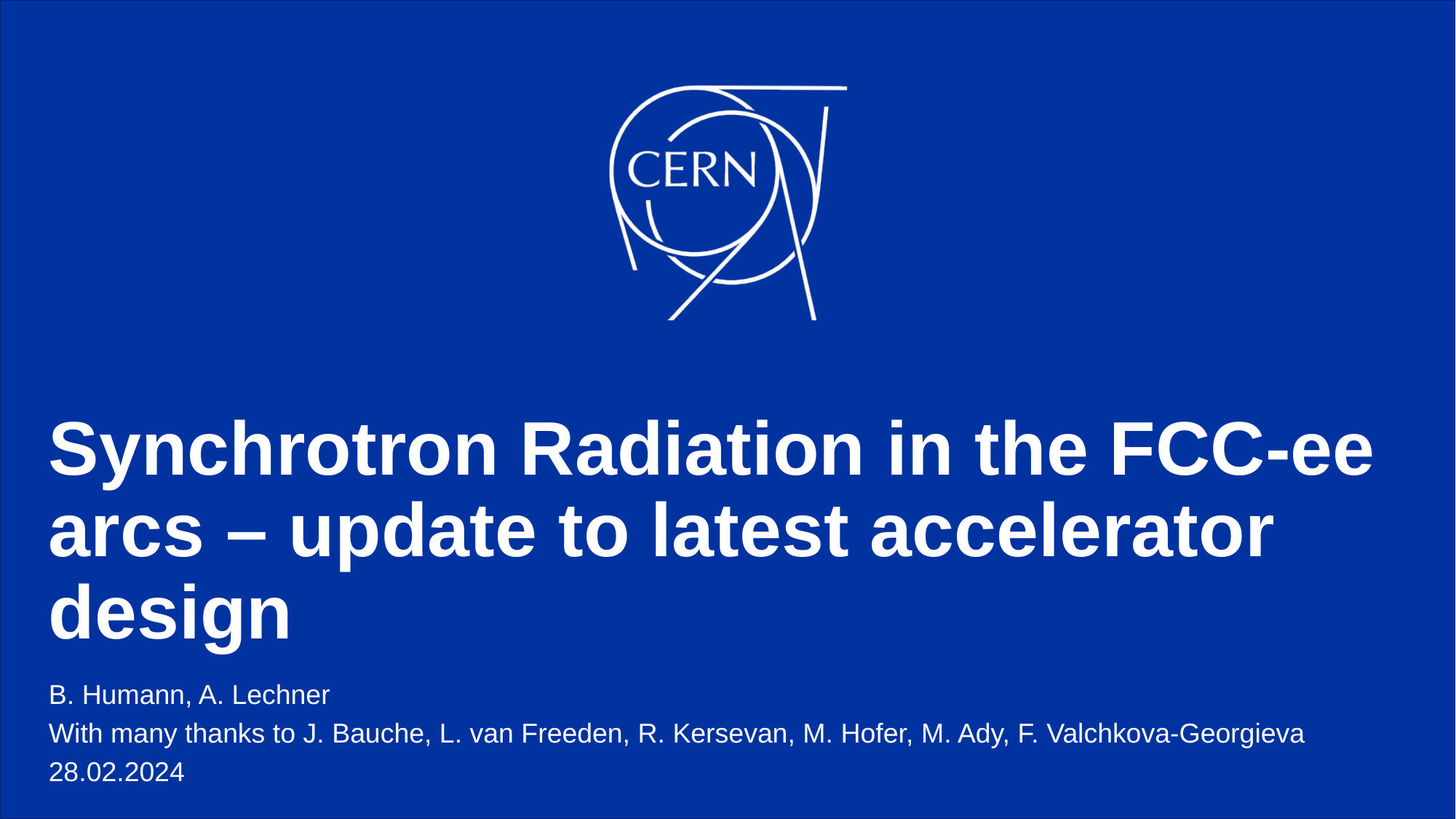

# Synchrotron Radiation in the FCC-ee arcs – update to latest accelerator design
B. Humann, A. Lechner
With many thanks to J. Bauche, L. van Freeden, R. Kersevan, M. Hofer, M. Ady, F. Valchkova-Georgieva
28.02.2024